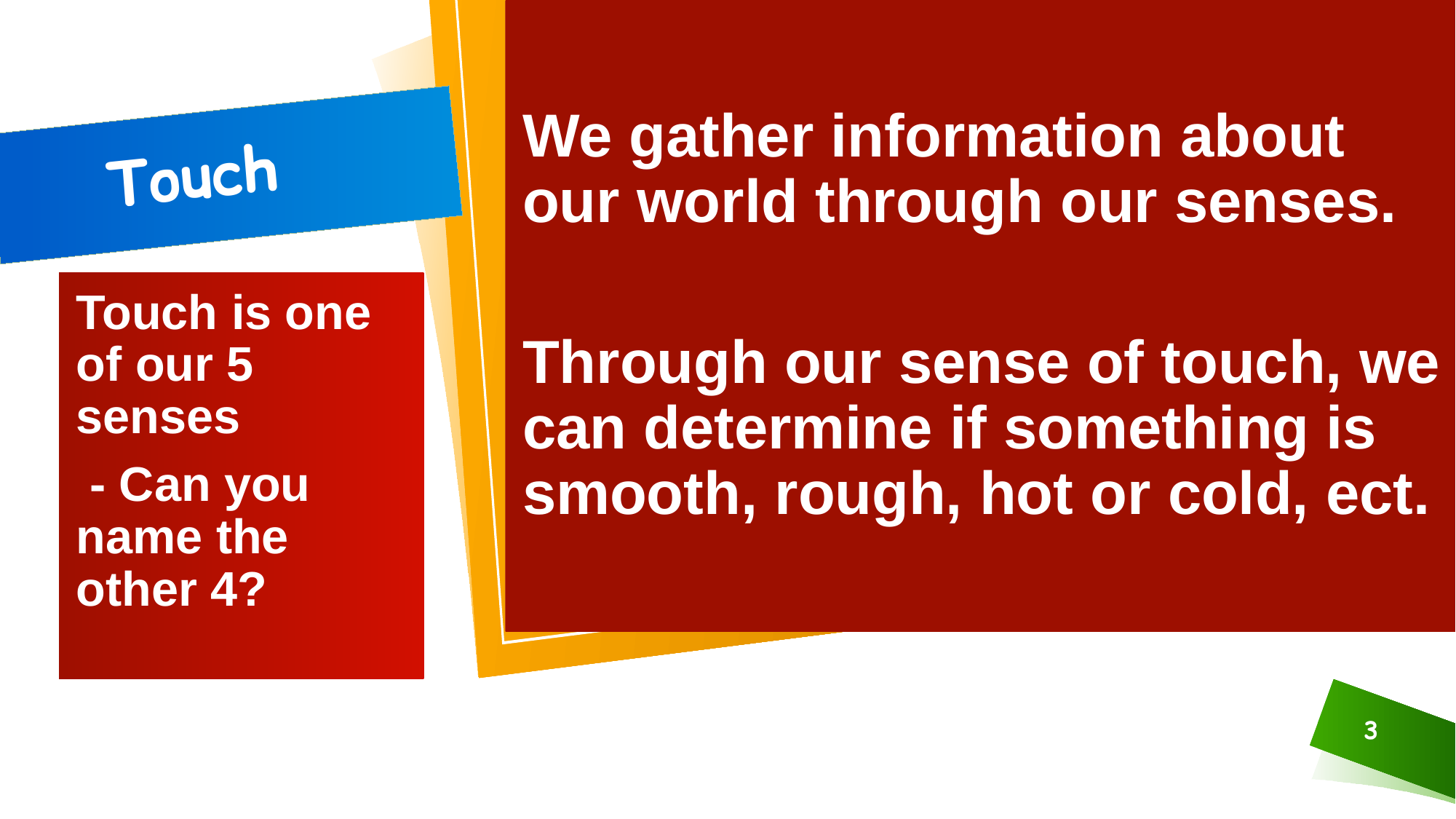

We gather information about our world through our senses.

Through our sense of touch, we can determine if something is smooth, rough, hot or cold, ect.

# Touch
Touch is one of our 5 senses
 - Can you name the other 4?

3